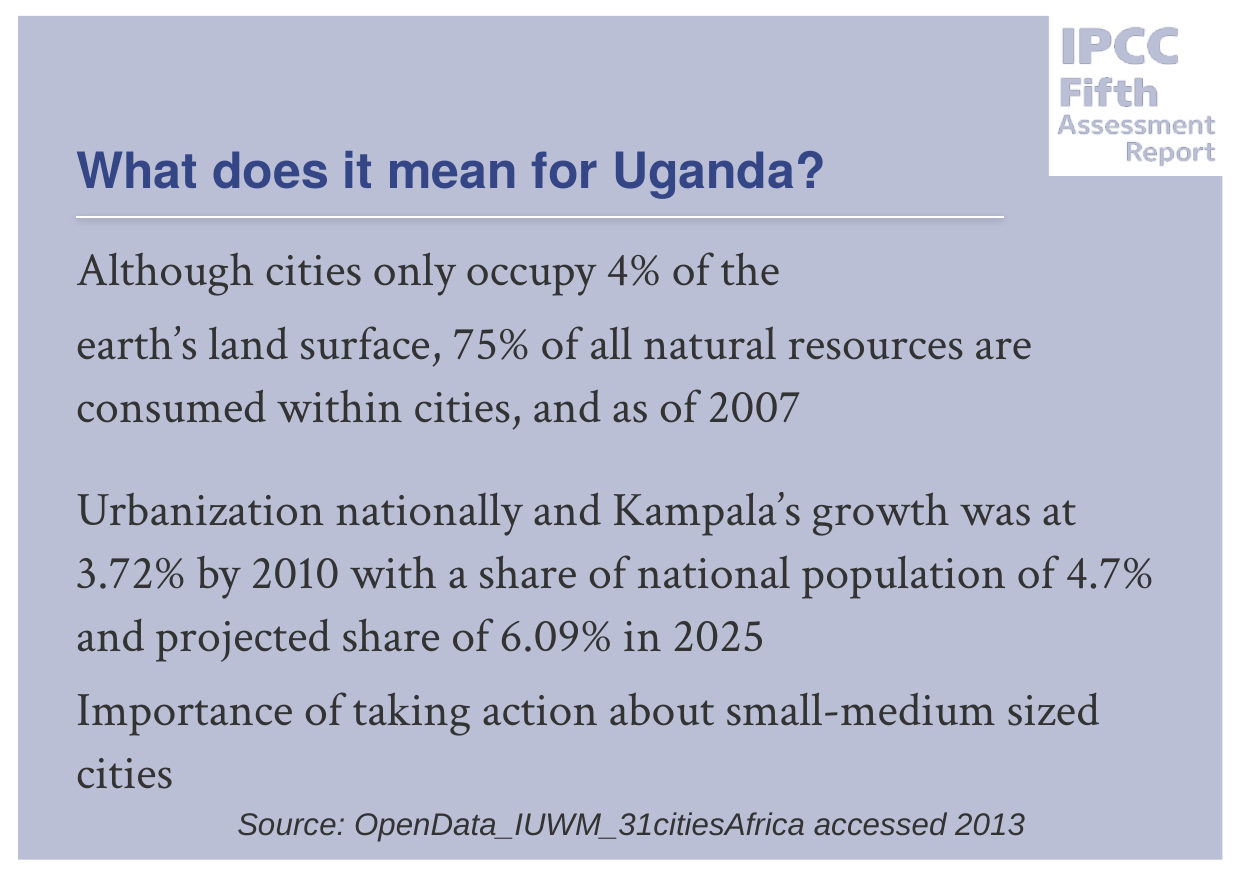

# What does it mean for Uganda?
Although cities only occupy 4% of the
earth’s land surface, 75% of all natural resources are consumed within cities, and as of 2007
Urbanization nationally and Kampala’s growth was at 3.72% by 2010 with a share of national population of 4.7% and projected share of 6.09% in 2025
Importance of taking action about small-medium sized cities
Source: OpenData_IUWM_31citiesAfrica accessed 2013